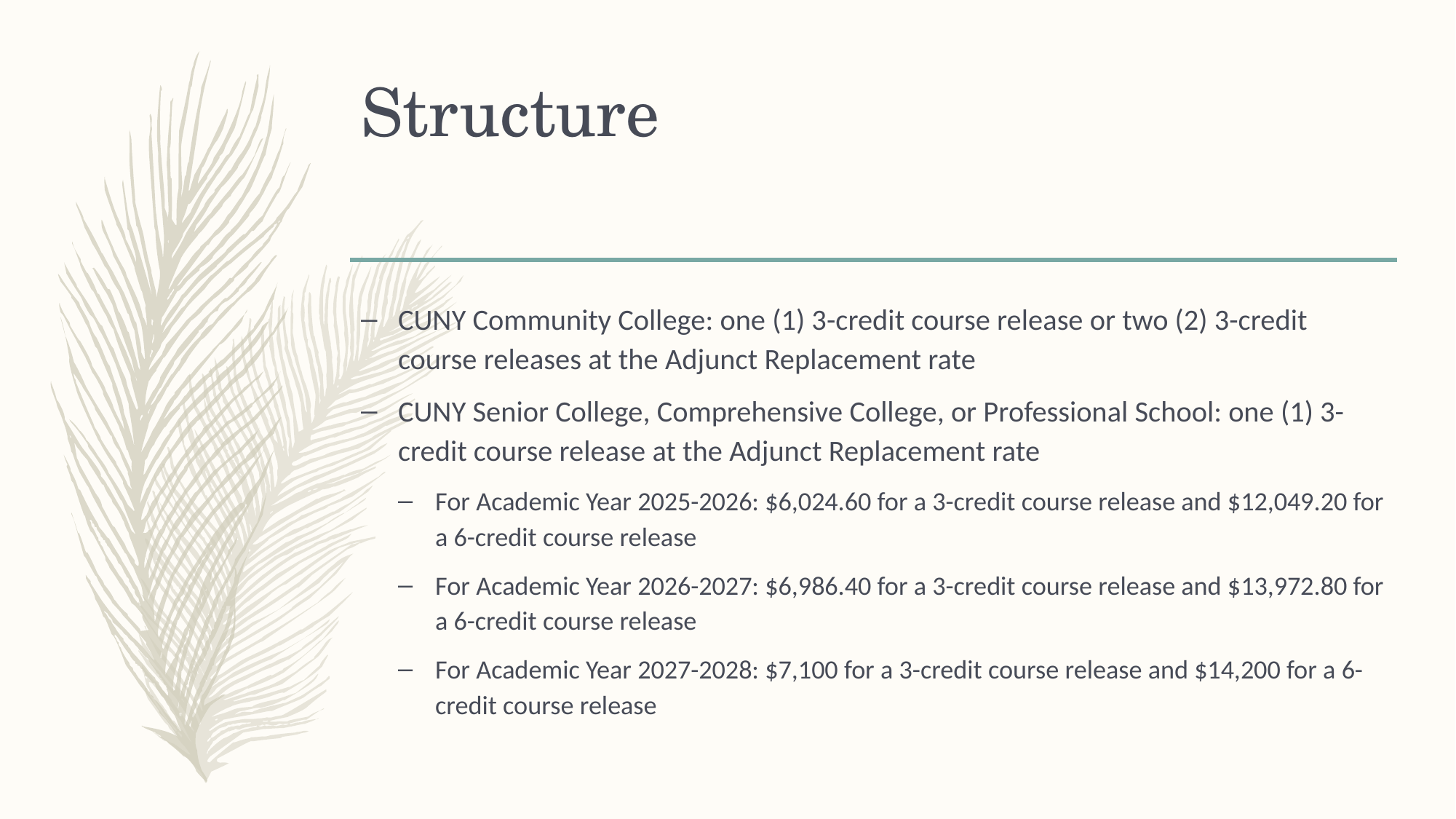

# Structure
CUNY Community College: one (1) 3-credit course release or two (2) 3-credit course releases at the Adjunct Replacement rate
CUNY Senior College, Comprehensive College, or Professional School: one (1) 3-credit course release at the Adjunct Replacement rate
For Academic Year 2025-2026: $6,024.60 for a 3-credit course release and $12,049.20 for a 6-credit course release
For Academic Year 2026-2027: $6,986.40 for a 3-credit course release and $13,972.80 for a 6-credit course release
For Academic Year 2027-2028: $7,100 for a 3-credit course release and $14,200 for a 6-credit course release